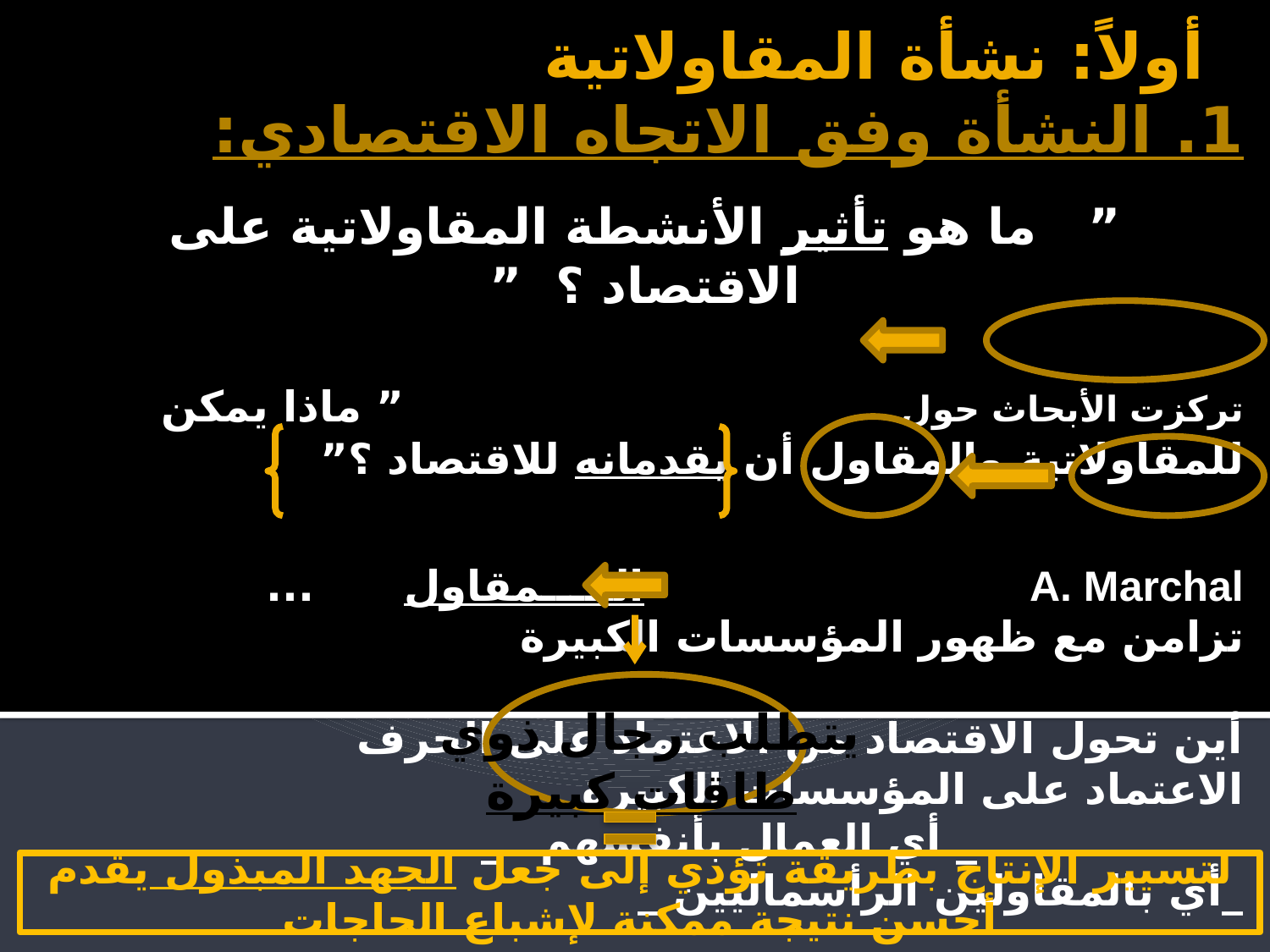

# أولاً: نشأة المقاولاتية
1. النشأة وفق الاتجاه الاقتصادي:

”   ما هو تأثير الأنشطة المقاولاتية على الاقتصاد ؟  ”

تركزت الأبحاث حول                             ” ماذا يمكن للمقاولاتية والمقاول أن يقدمانه للاقتصاد ؟”

A. Marchal                          الـــــمقاول      ...       تزامن مع ظهور المؤسسات الكبيرة

أين تحول الاقتصاد من الاعتماد على الحرف                   الاعتماد على المؤسسات الكبيرة
                  _ أي العمال بأنفسهم	_		                 _أي بالمقاولين الرأسماليين _

يتطلب رجال ذوي
 طاقات كبيرة

لتسيير الإنتاج بطريقة تؤدي إلى جعل الجهد المبذول يقدم أحسن نتيجة ممكنة لإشباع الحاجات